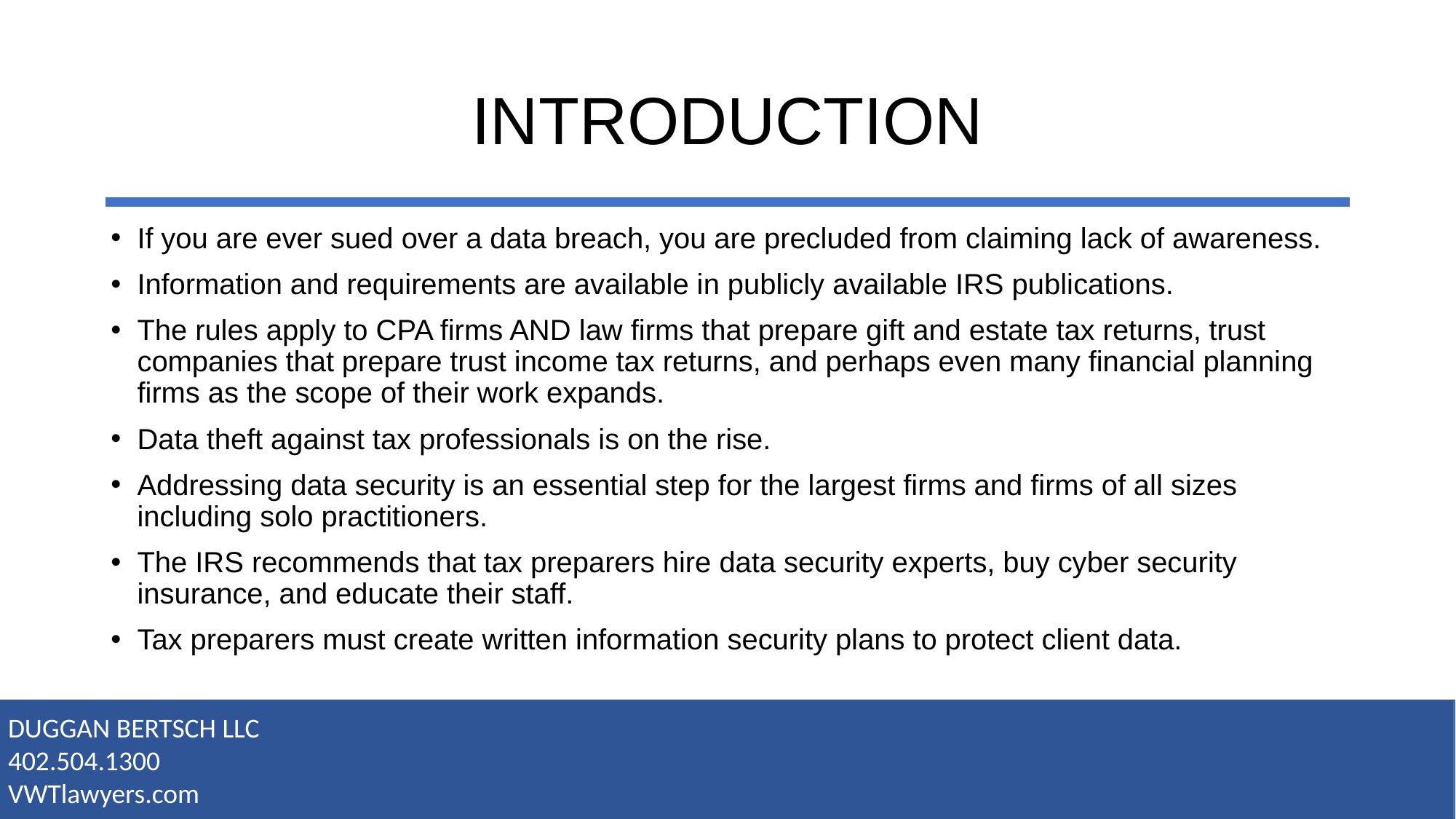

# INTRODUCTION
If you are ever sued over a data breach, you are precluded from claiming lack of awareness.
Information and requirements are available in publicly available IRS publications.
The rules apply to CPA firms AND law firms that prepare gift and estate tax returns, trust companies that prepare trust income tax returns, and perhaps even many financial planning firms as the scope of their work expands.
Data theft against tax professionals is on the rise.
Addressing data security is an essential step for the largest firms and firms of all sizes including solo practitioners.
The IRS recommends that tax preparers hire data security experts, buy cyber security insurance, and educate their staff.
Tax preparers must create written information security plans to protect client data.

DUGGAN BERTSCH LLC
402.504.1300
VWTlawyers.com